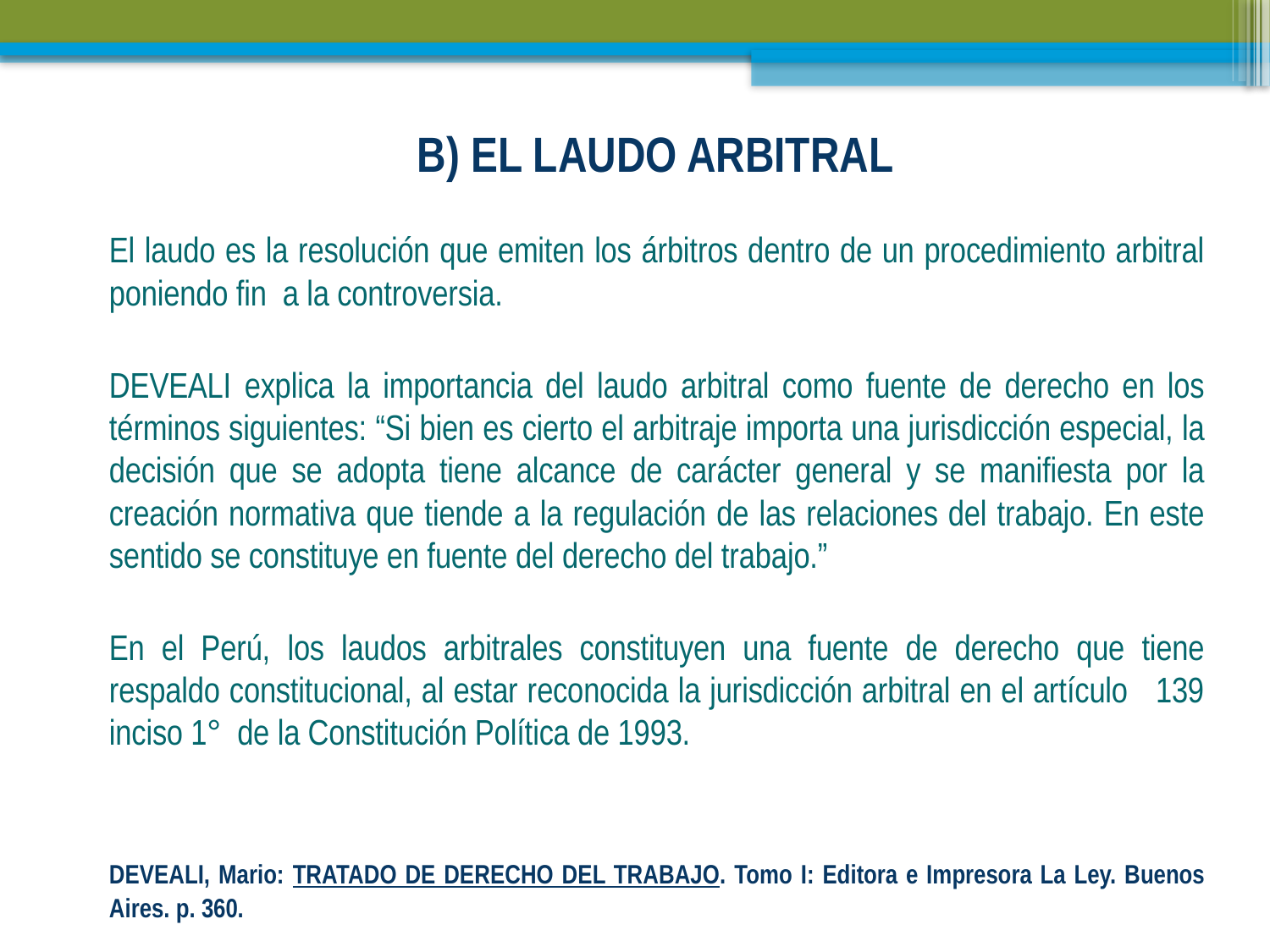

# B) EL LAUDO ARBITRAL
	El laudo es la resolución que emiten los árbitros dentro de un procedimiento arbitral poniendo fin  a la controversia.

	DEVEALI explica la importancia del laudo arbitral como fuente de derecho en los términos siguientes: “Si bien es cierto el arbitraje importa una jurisdicción especial, la decisión que se adopta tiene alcance de carácter general y se manifiesta por la creación normativa que tiende a la regulación de las relaciones del trabajo. En este sentido se constituye en fuente del derecho del trabajo.”

	En el Perú, los laudos arbitrales constituyen una fuente de derecho que tiene respaldo constitucional, al estar reconocida la jurisdicción arbitral en el artículo   139 inciso 1°  de la Constitución Política de 1993.

	DEVEALI, Mario: TRATADO DE DERECHO DEL TRABAJO. Tomo I: Editora e Impresora La Ley. Buenos Aires. p. 360.